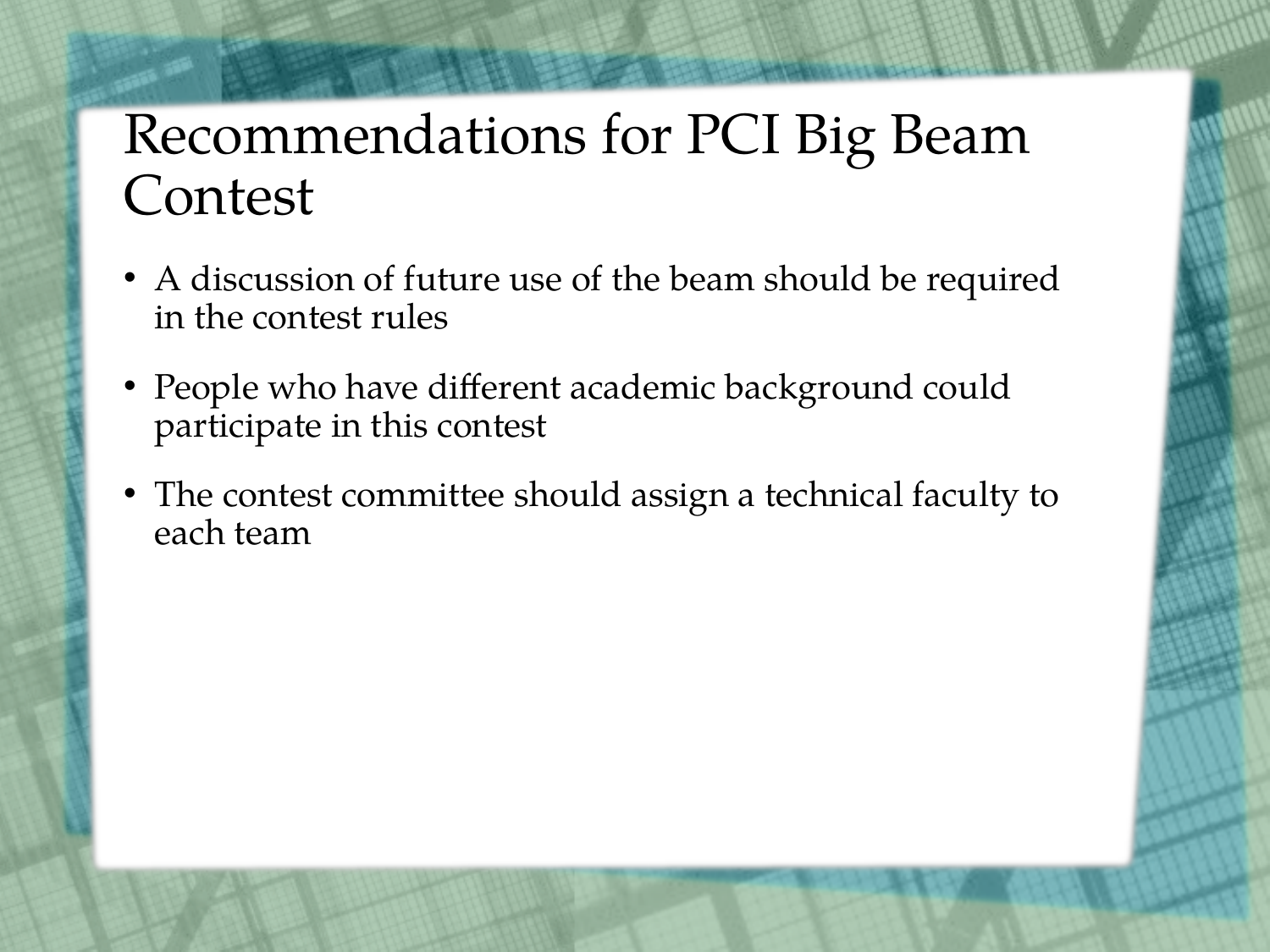

# Recommendations for PCI Big Beam Contest
A discussion of future use of the beam should be required in the contest rules
People who have different academic background could participate in this contest
The contest committee should assign a technical faculty to each team